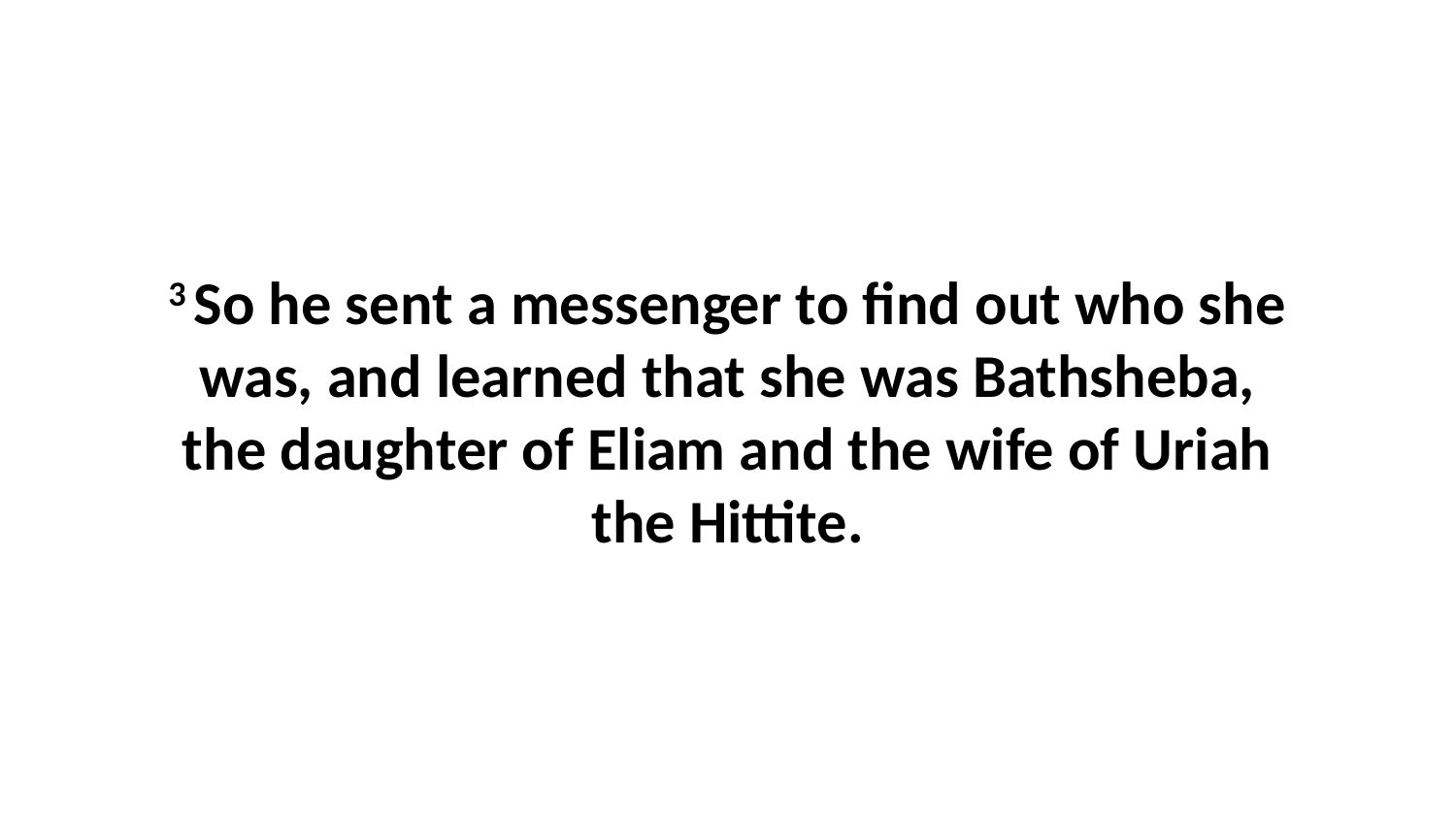

3 So he sent a messenger to find out who she was, and learned that she was Bathsheba, the daughter of Eliam and the wife of Uriah the Hittite.